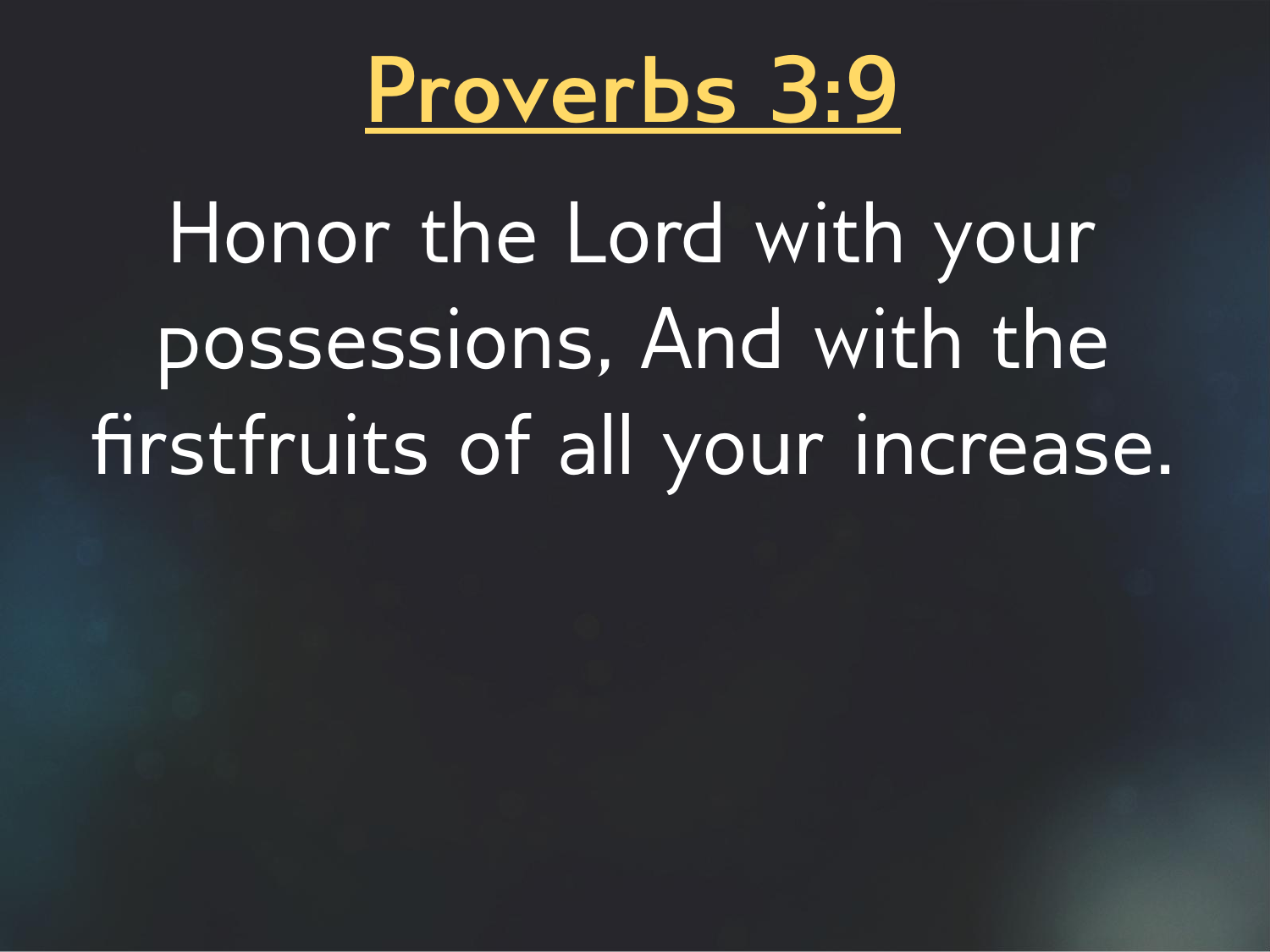

Proverbs 3:9

Honor the Lord with your possessions, And with the firstfruits of all your increase.